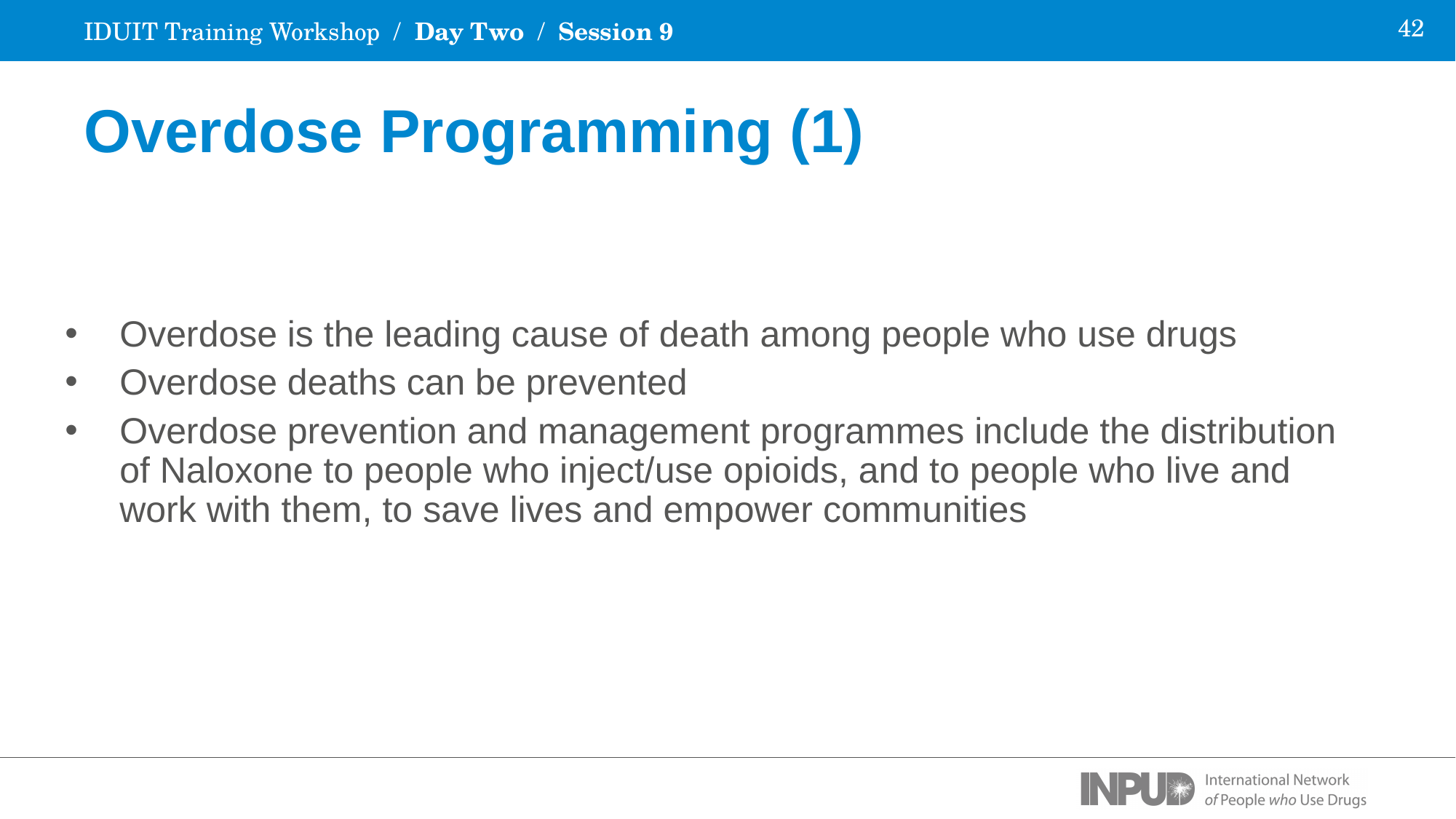

IDUIT Training Workshop  /  Day Two  /  Session 9
Overdose Programming (1)

Overdose is the leading cause of death among people who use drugs
Overdose deaths can be prevented
Overdose prevention and management programmes include the distribution of Naloxone to people who inject/use opioids, and to people who live and work with them, to save lives and empower communities